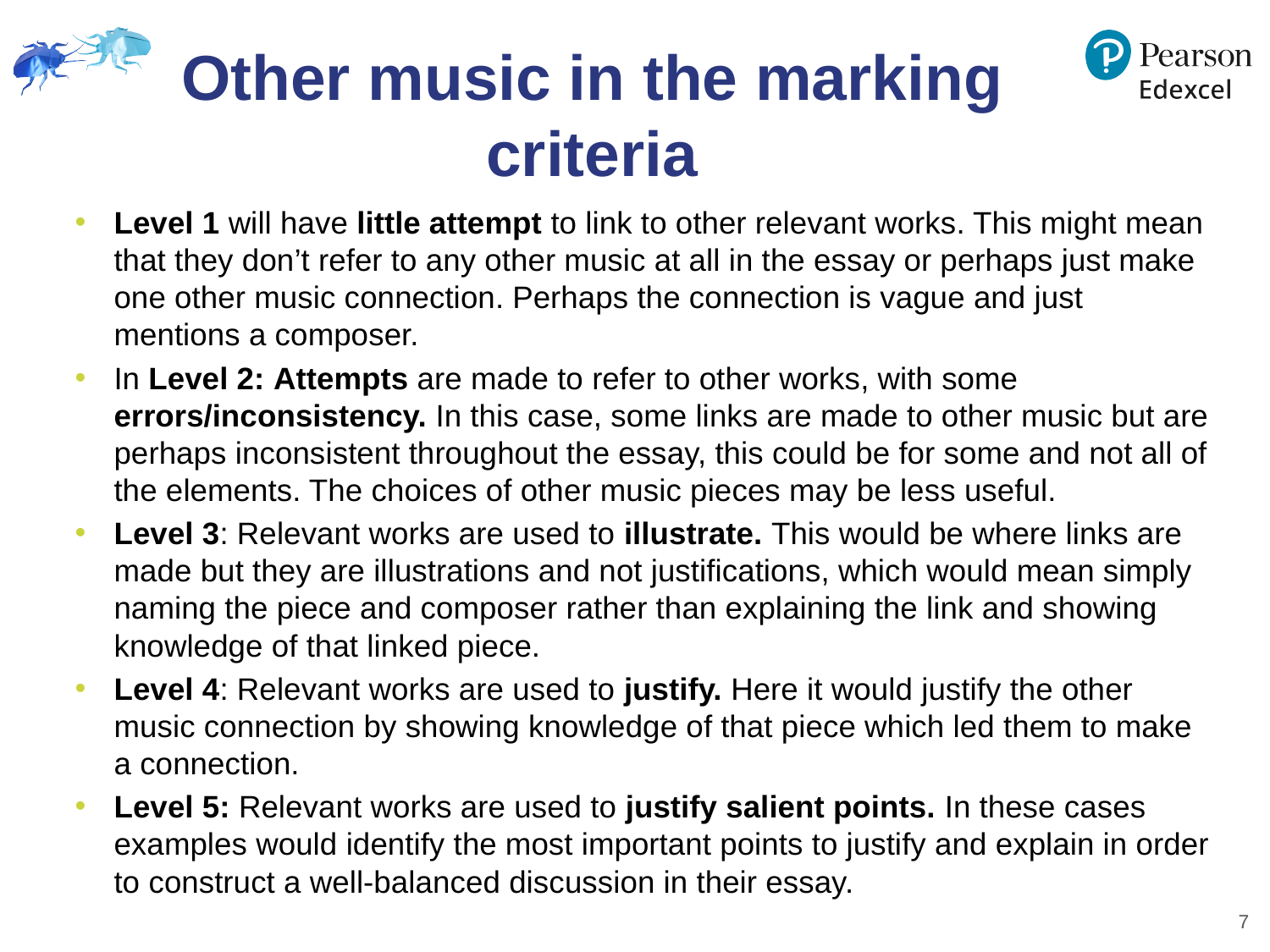

# Other music in the marking criteria
Level 1 will have little attempt to link to other relevant works. This might mean that they don’t refer to any other music at all in the essay or perhaps just make one other music connection. Perhaps the connection is vague and just mentions a composer.
In Level 2: Attempts are made to refer to other works, with some errors/inconsistency. In this case, some links are made to other music but are perhaps inconsistent throughout the essay, this could be for some and not all of the elements. The choices of other music pieces may be less useful.
Level 3: Relevant works are used to illustrate. This would be where links are made but they are illustrations and not justifications, which would mean simply naming the piece and composer rather than explaining the link and showing knowledge of that linked piece.
Level 4: Relevant works are used to justify. Here it would justify the other music connection by showing knowledge of that piece which led them to make a connection.
Level 5: Relevant works are used to justify salient points. In these cases examples would identify the most important points to justify and explain in order to construct a well-balanced discussion in their essay.